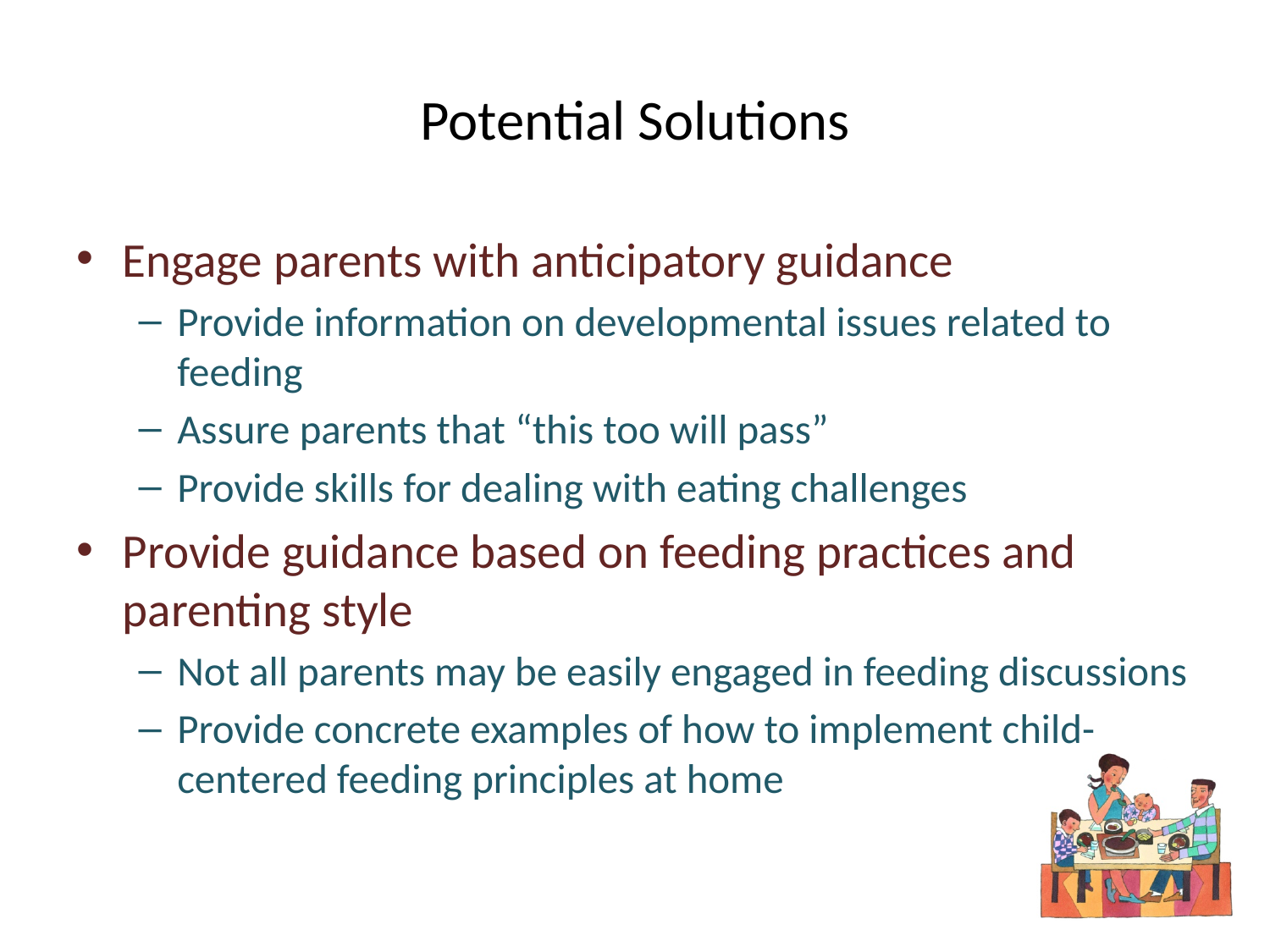

# Potential Solutions
Engage parents with anticipatory guidance
Provide information on developmental issues related to feeding
Assure parents that “this too will pass”
Provide skills for dealing with eating challenges
Provide guidance based on feeding practices and parenting style
Not all parents may be easily engaged in feeding discussions
Provide concrete examples of how to implement child-centered feeding principles at home